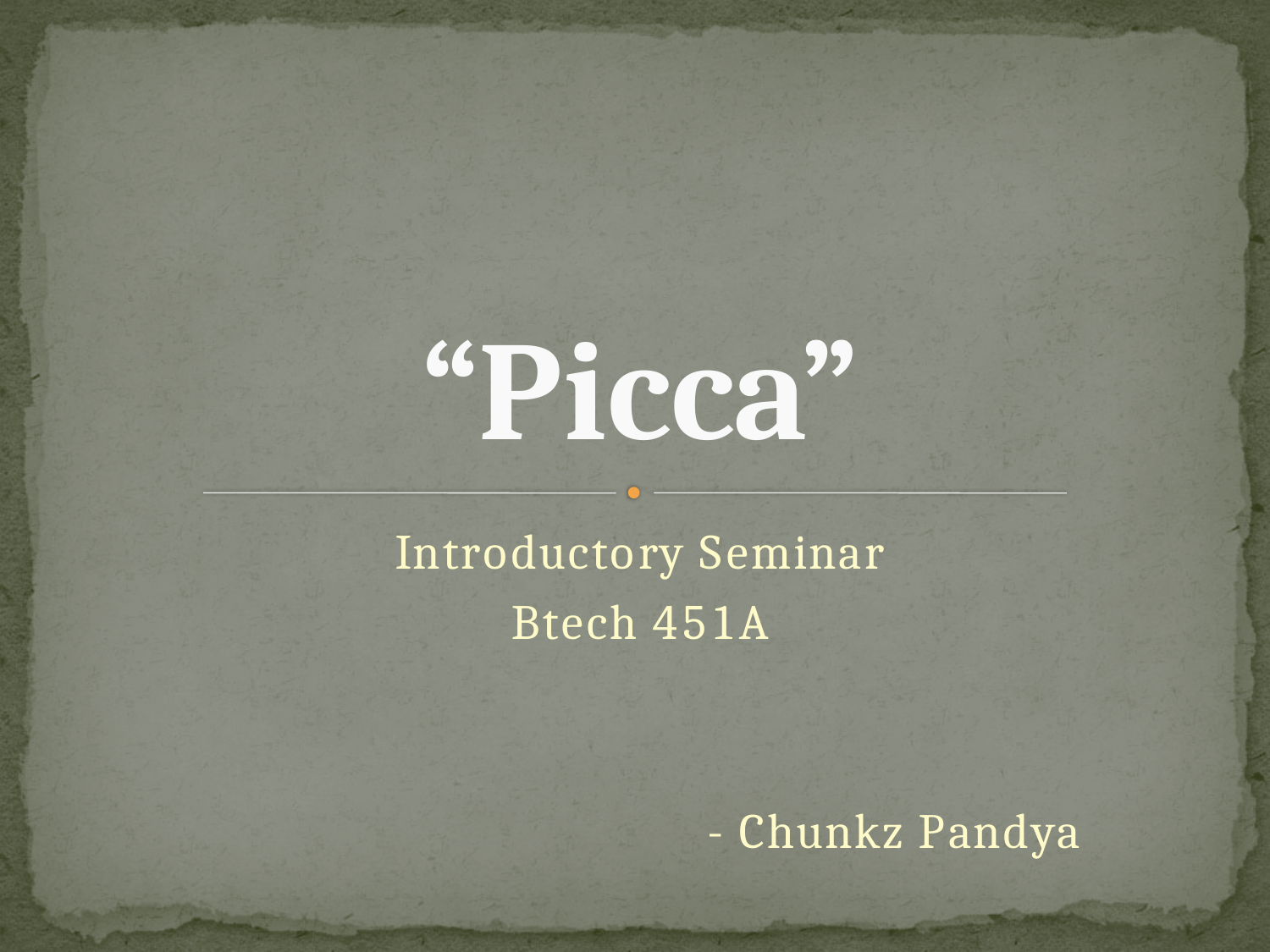

# “Picca”
Introductory Seminar
Btech 451A

				- Chunkz Pandya